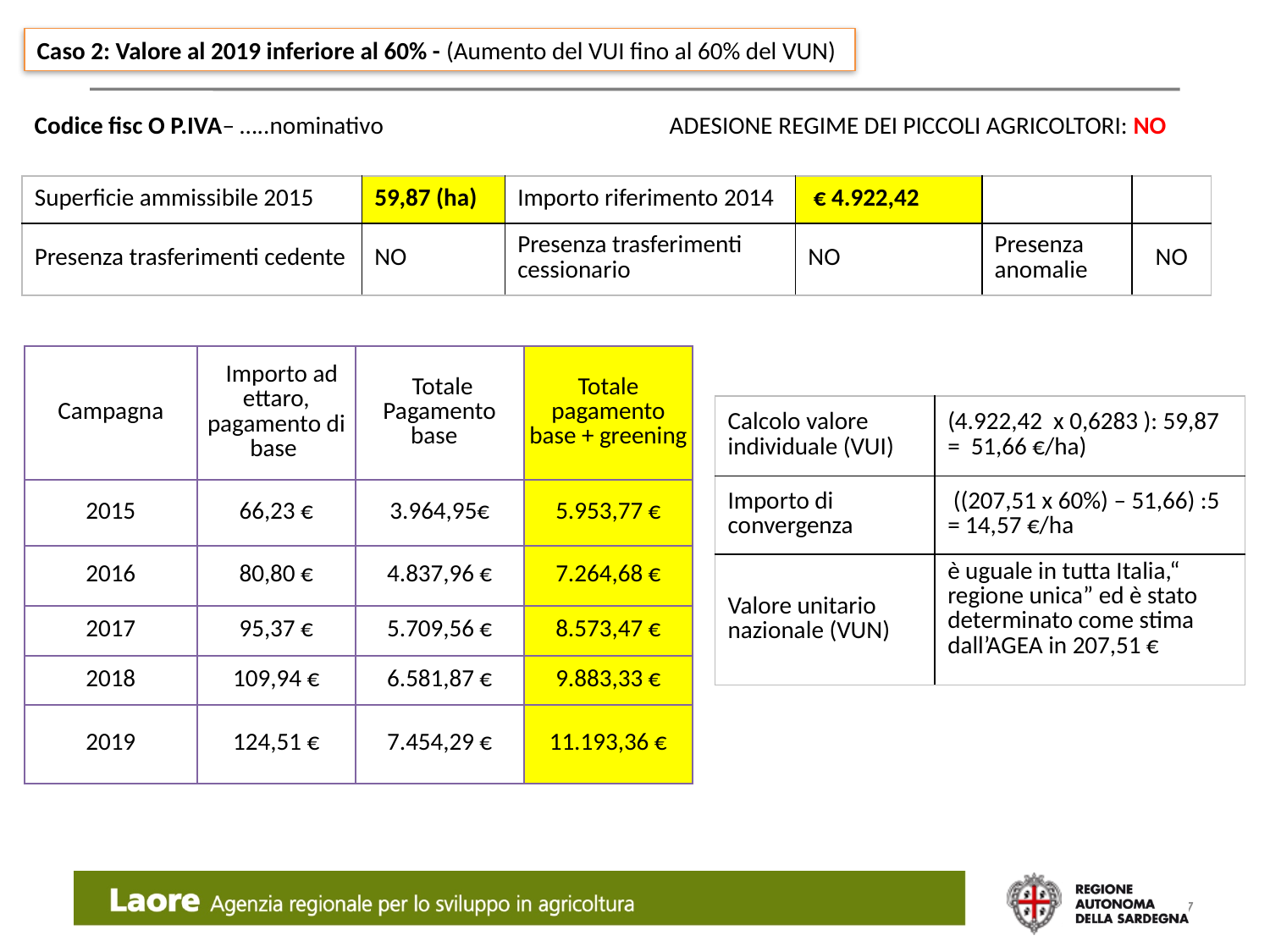

Caso 2: Valore al 2019 inferiore al 60% - (Aumento del VUI fino al 60% del VUN)
Codice fisc O P.IVA– …..nominativo			ADESIONE REGIME DEI PICCOLI AGRICOLTORI: NO
| Superficie ammissibile 2015 | 59,87 (ha) | Importo riferimento 2014 | € 4.922,42 |  |  |
| --- | --- | --- | --- | --- | --- |
| Presenza trasferimenti cedente | NO | Presenza trasferimenti cessionario | NO | Presenza anomalie | NO |
| Campagna | Importo ad ettaro, pagamento di base | Totale Pagamento base | Totale pagamento base + greening |
| --- | --- | --- | --- |
| 2015 | 66,23 € | 3.964,95€ | 5.953,77 € |
| 2016 | 80,80 € | 4.837,96 € | 7.264,68 € |
| 2017 | 95,37 € | 5.709,56 € | 8.573,47 € |
| 2018 | 109,94 € | 6.581,87 € | 9.883,33 € |
| 2019 | 124,51 € | 7.454,29 € | 11.193,36 € |
| Calcolo valore individuale (VUI) | (4.922,42 x 0,6283 ): 59,87 = 51,66 €/ha) |
| --- | --- |
| Importo di convergenza | ((207,51 x 60%) – 51,66) :5 = 14,57 €/ha |
| Valore unitario nazionale (VUN) | è uguale in tutta Italia,“ regione unica” ed è stato determinato come stima dall’AGEA in 207,51 € |
7